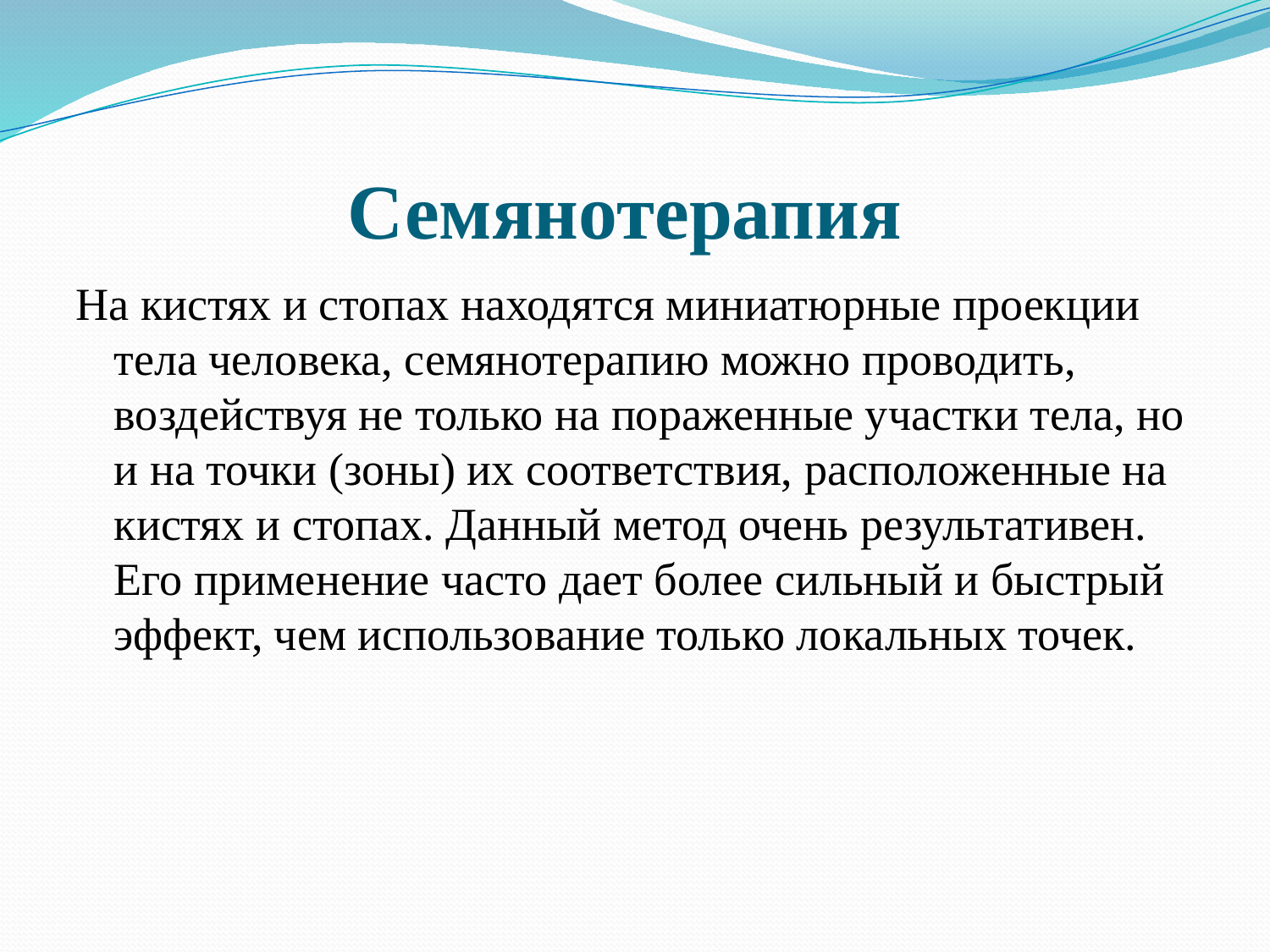

# Семянотерапия
На кистях и стопах находятся миниатюрные проекции тела человека, семянотерапию можно проводить, воздействуя не только на пораженные участки тела, но и на точки (зоны) их соответствия, расположенные на кистях и стопах. Данный метод очень результативен. Его применение часто дает более сильный и быстрый эффект, чем использование только локальных точек.